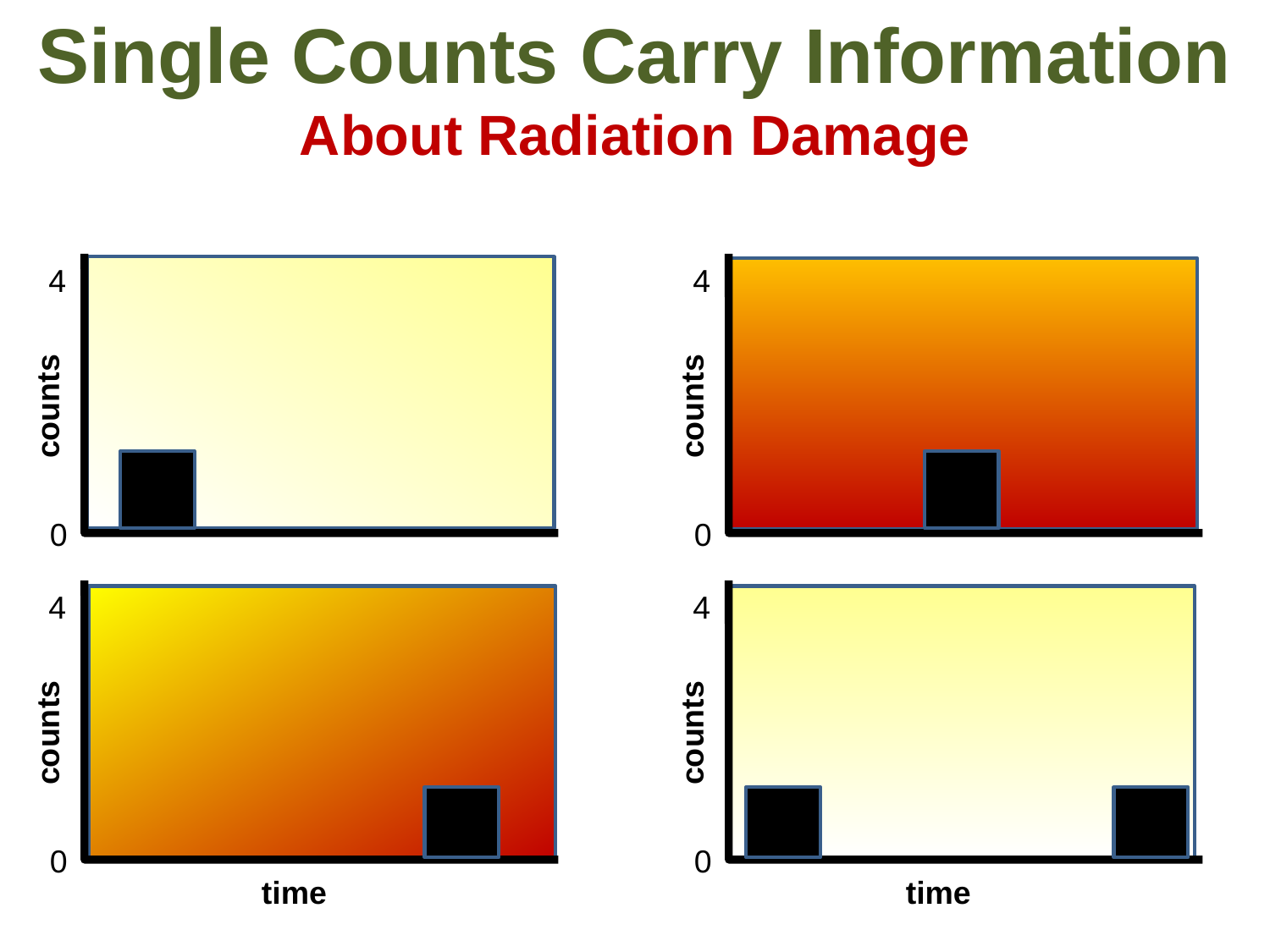

Single Counts Carry Information
About Radiation Damage

4

counts
0

4

counts

0

4

counts

0
time

4

counts
0
time